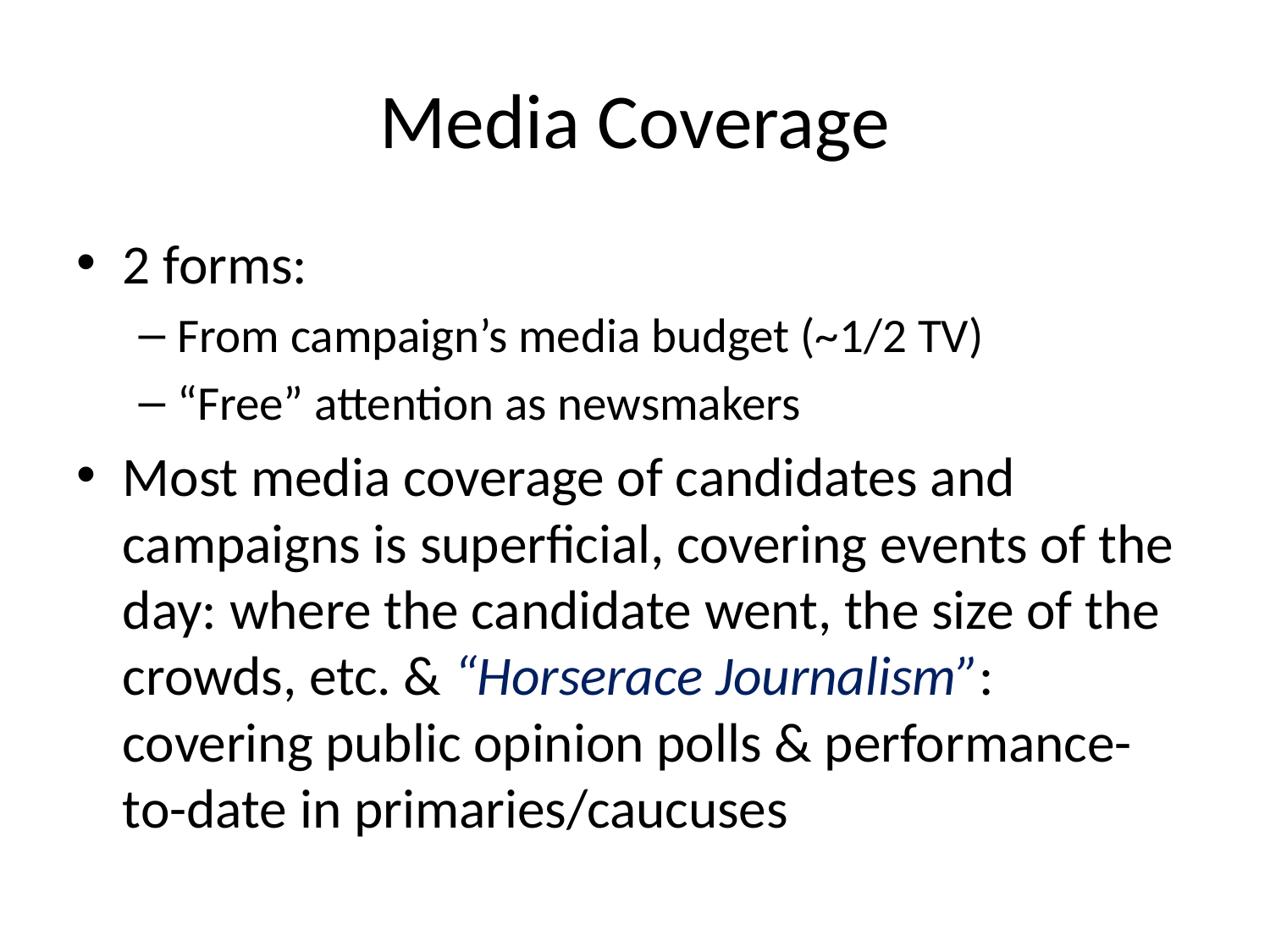

# Media Coverage
2 forms:
From campaign’s media budget (~1/2 TV)
“Free” attention as newsmakers
Most media coverage of candidates and campaigns is superficial, covering events of the day: where the candidate went, the size of the crowds, etc. & “Horserace Journalism”: covering public opinion polls & performance-to-date in primaries/caucuses